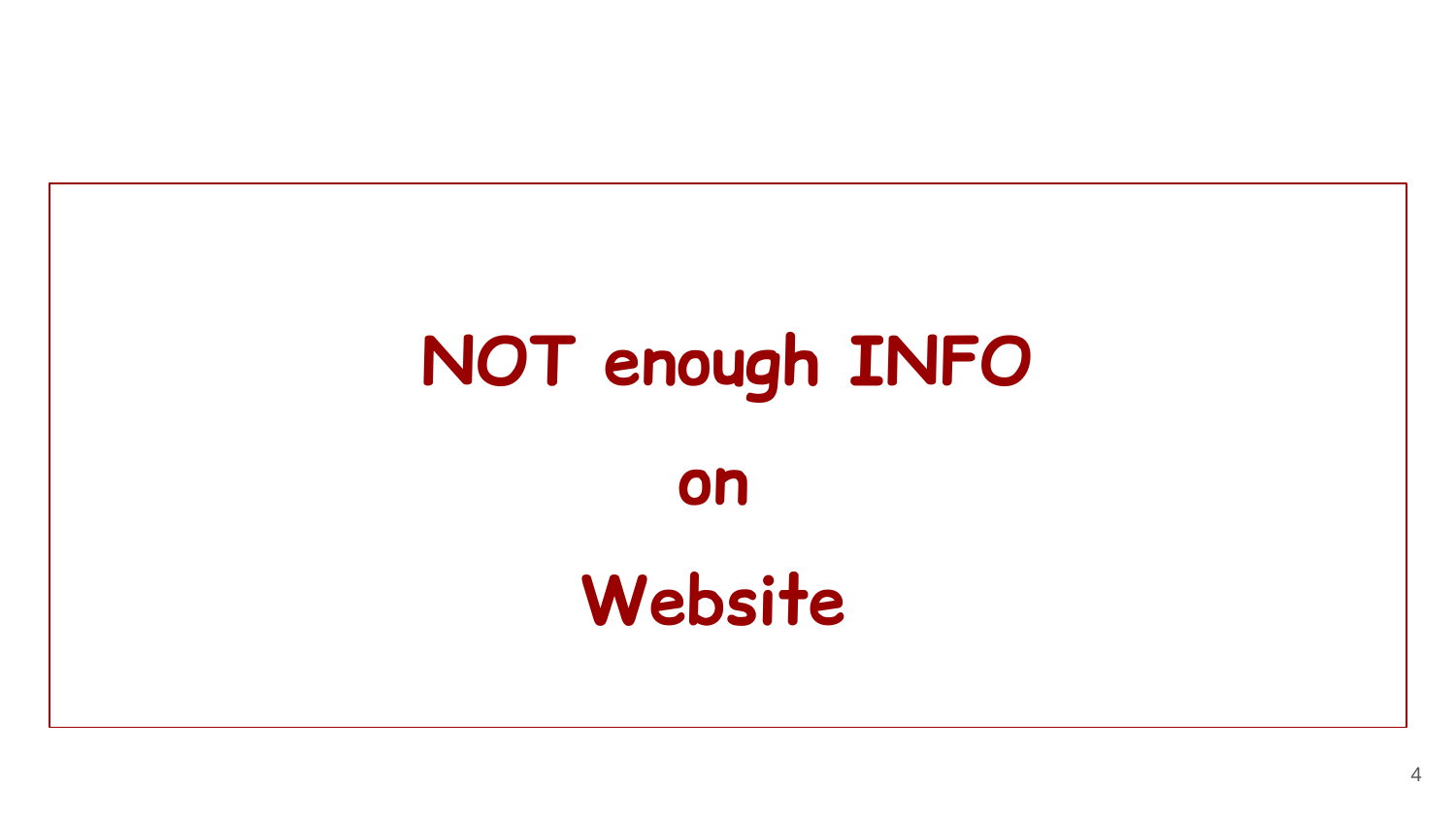

#

NOT enough INFO
on
Website
4